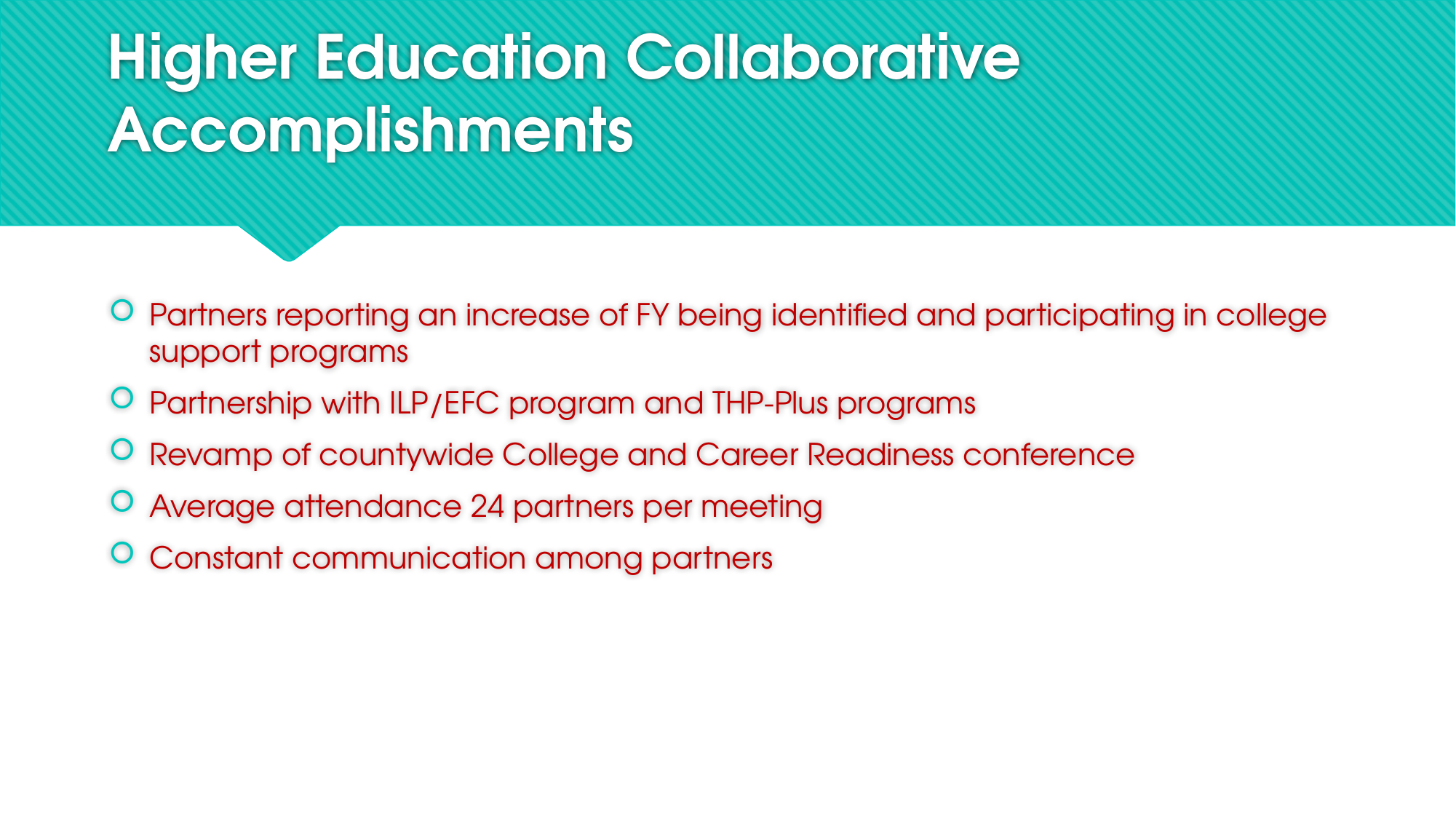

# Higher Education Collaborative Accomplishments
Partners reporting an increase of FY being identified and participating in college support programs
Partnership with ILP/EFC program and THP-Plus programs
Revamp of countywide College and Career Readiness conference
Average attendance 24 partners per meeting
Constant communication among partners